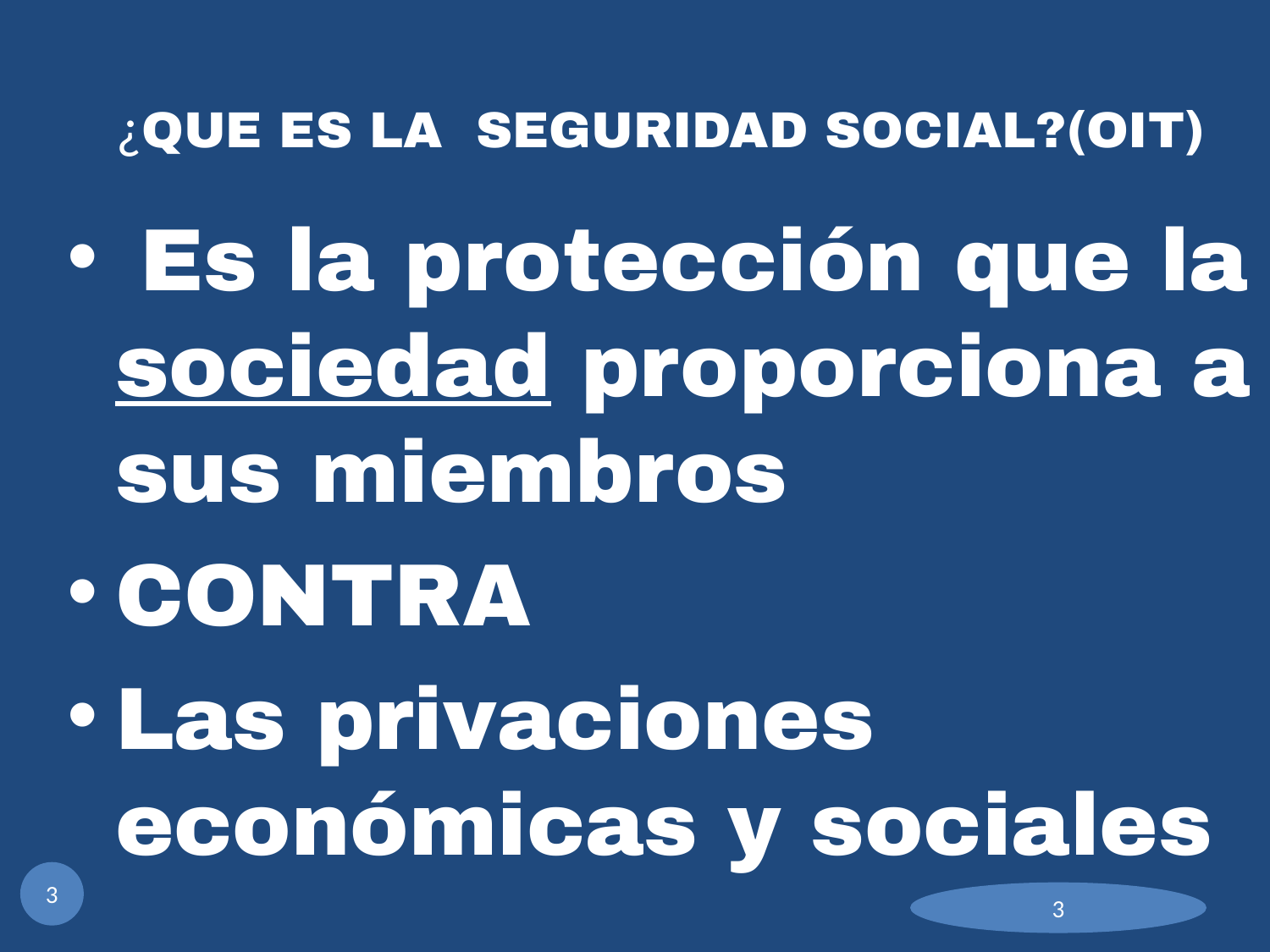

¿QUE ES LA  SEGURIDAD SOCIAL?(OIT)
 Es la protección que la sociedad proporciona a sus miembros
CONTRA
Las privaciones económicas y sociales
3
3